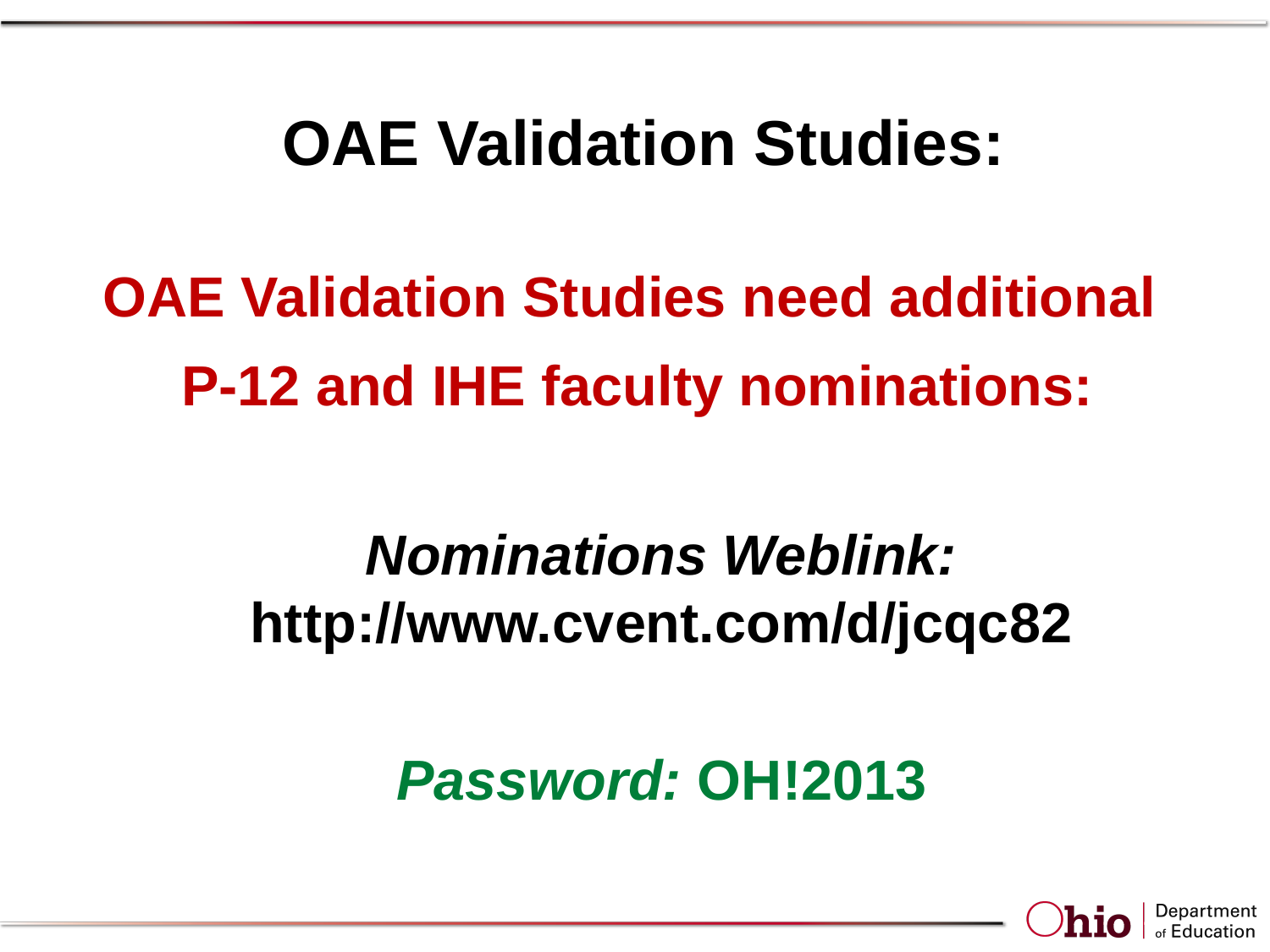

# OAE Validation Studies:
OAE Validation Studies need additional
 P-12 and IHE faculty nominations:

Nominations Weblink: http://www.cvent.com/d/jcqc82

Password: OH!2013